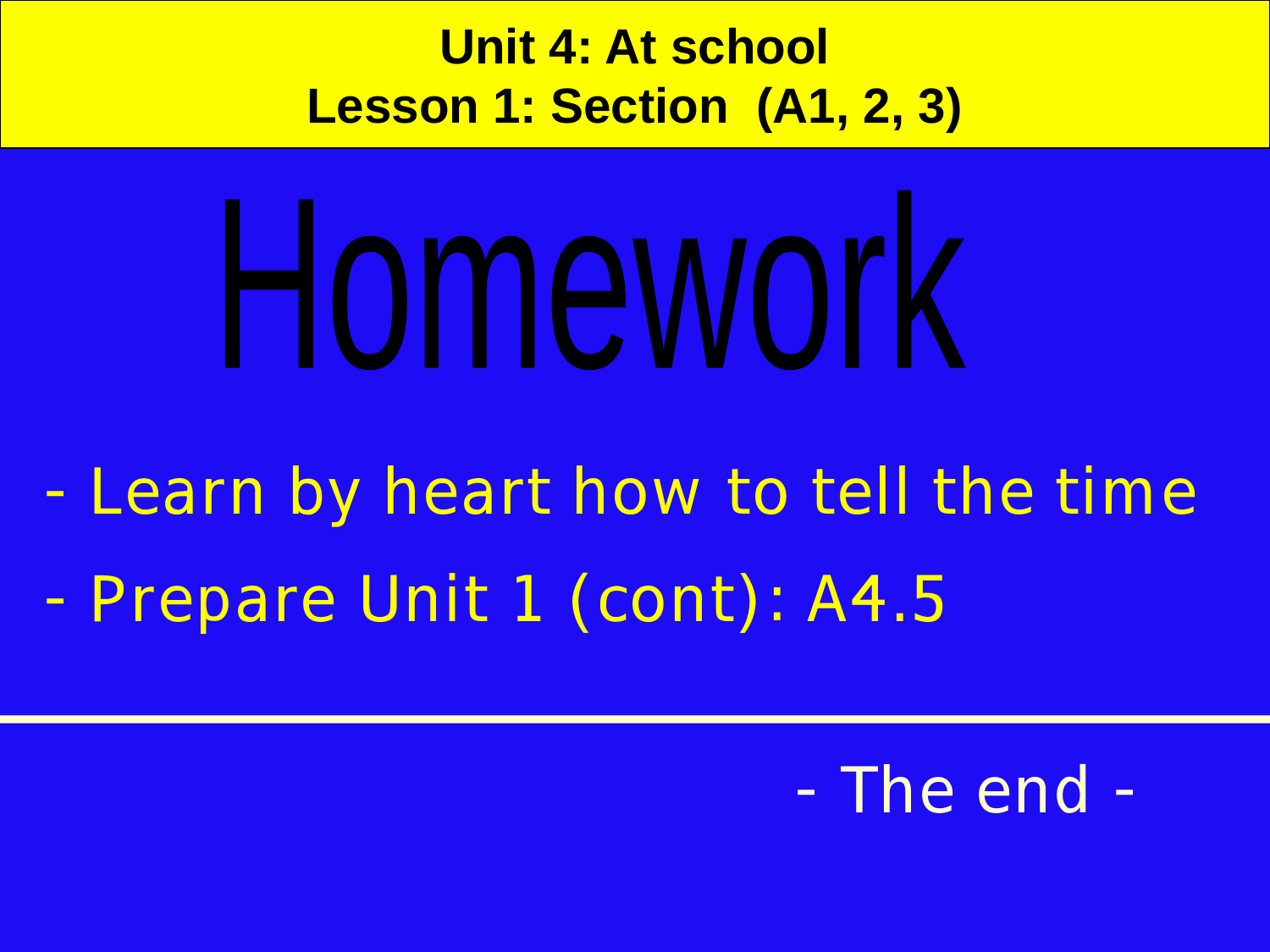

Unit 4: At school
Lesson 1: Section  (A1, 2, 3)
Homework
- Learn by heart how to tell the time
- Prepare Unit 1 (cont): A4.5

- The end -